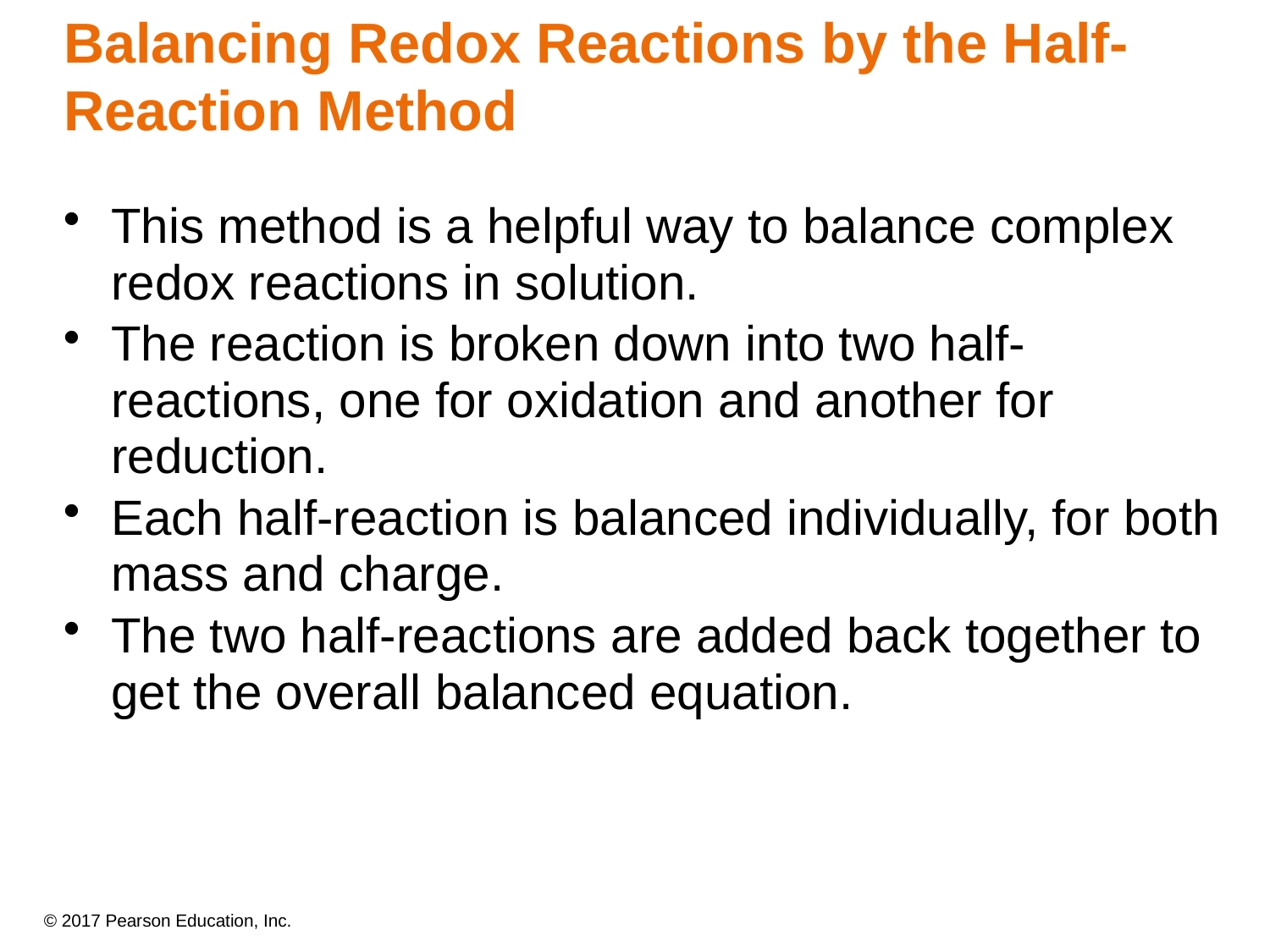

# Balancing Redox Reactions by the Half-Reaction Method
This method is a helpful way to balance complex redox reactions in solution.
The reaction is broken down into two half-reactions, one for oxidation and another for reduction.
Each half-reaction is balanced individually, for both mass and charge.
The two half-reactions are added back together to get the overall balanced equation.